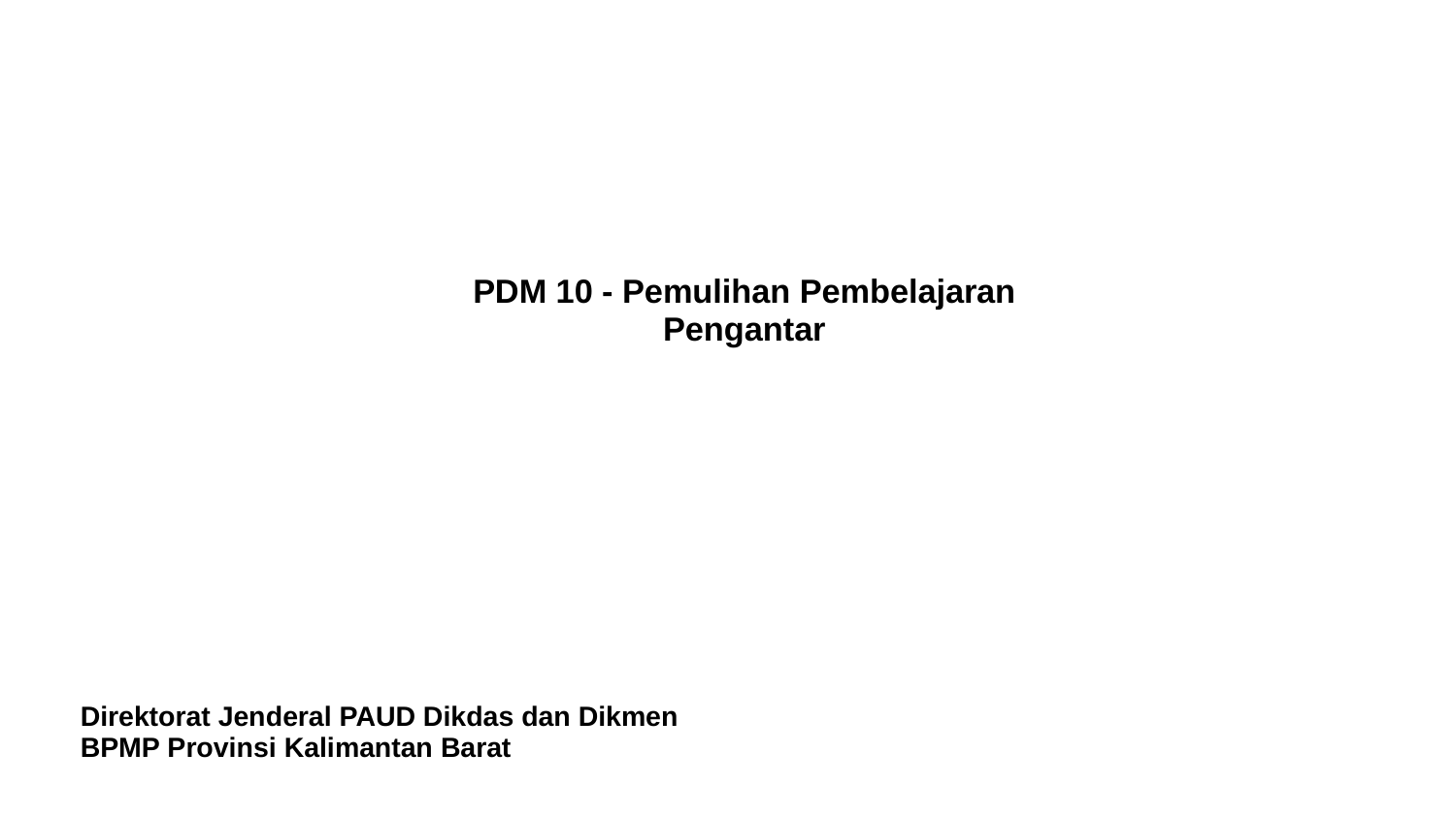

# PDM 10 - Pemulihan Pembelajaran Pengantar
Direktorat Jenderal PAUD Dikdas dan Dikmen
BPMP Provinsi Kalimantan Barat